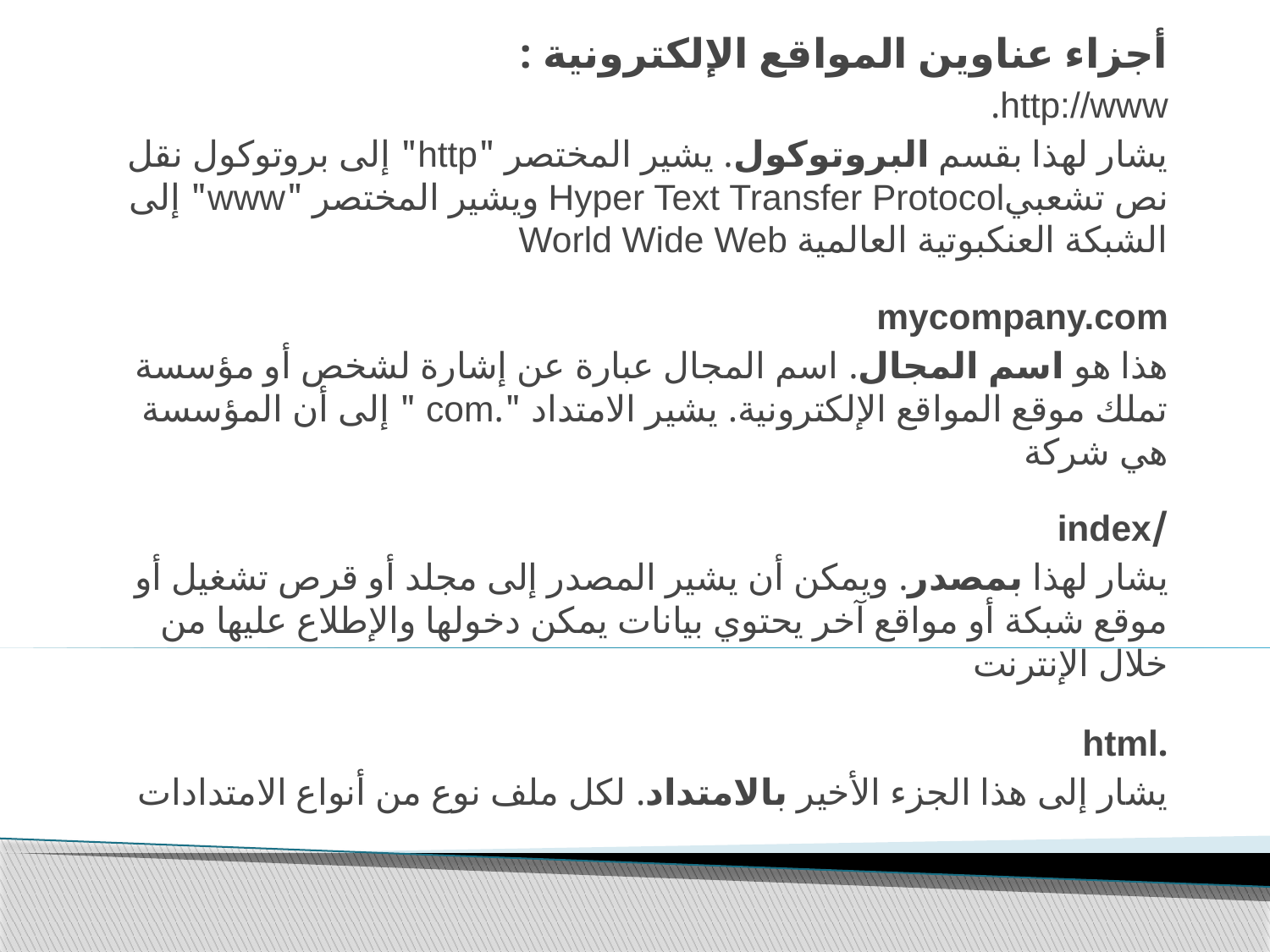

أجزاء عناوين المواقع الإلكترونية :
http://www.
يشار لهذا بقسم البروتوكول. يشير المختصر "http" إلى بروتوكول نقل نص تشعبيHyper Text Transfer Protocol ويشير المختصر "www" إلى الشبكة العنكبوتية العالمية World Wide Web

mycompany.com
هذا هو اسم المجال. اسم المجال عبارة عن إشارة لشخص أو مؤسسة تملك موقع المواقع الإلكترونية. يشير الامتداد ".com " إلى أن المؤسسة هي شركة

/index
يشار لهذا بمصدر. ويمكن أن يشير المصدر إلى مجلد أو قرص تشغيل أو موقع شبكة أو مواقع آخر يحتوي بيانات يمكن دخولها والإطلاع عليها من خلال الإنترنت

.html
يشار إلى هذا الجزء الأخير بالامتداد. لكل ملف نوع من أنواع الامتدادات